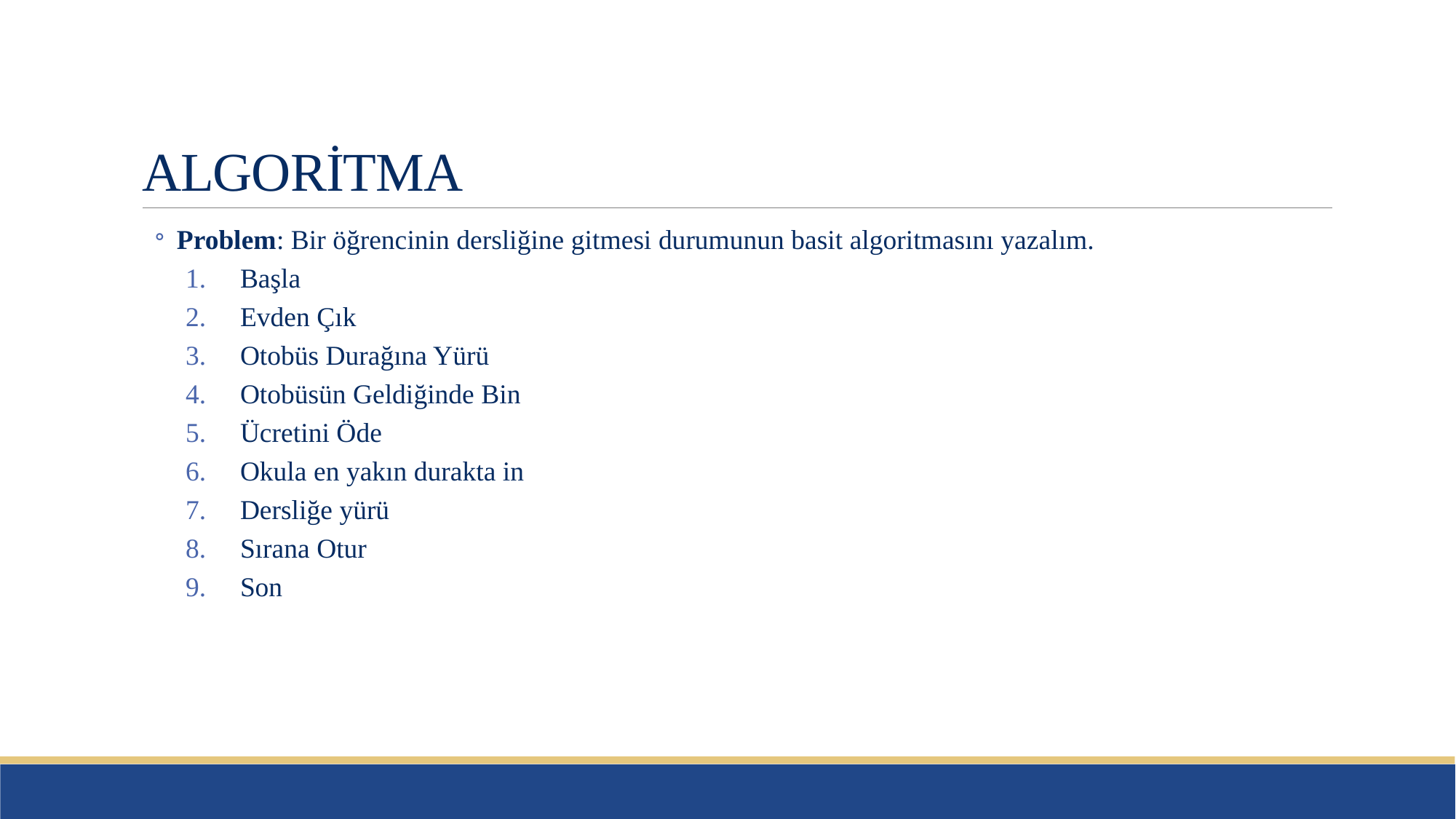

# ALGORİTMA
Problem: Bir öğrencinin dersliğine gitmesi durumunun basit algoritmasını yazalım.
Başla
Evden Çık
Otobüs Durağına Yürü
Otobüsün Geldiğinde Bin
Ücretini Öde
Okula en yakın durakta in
Dersliğe yürü
Sırana Otur
Son